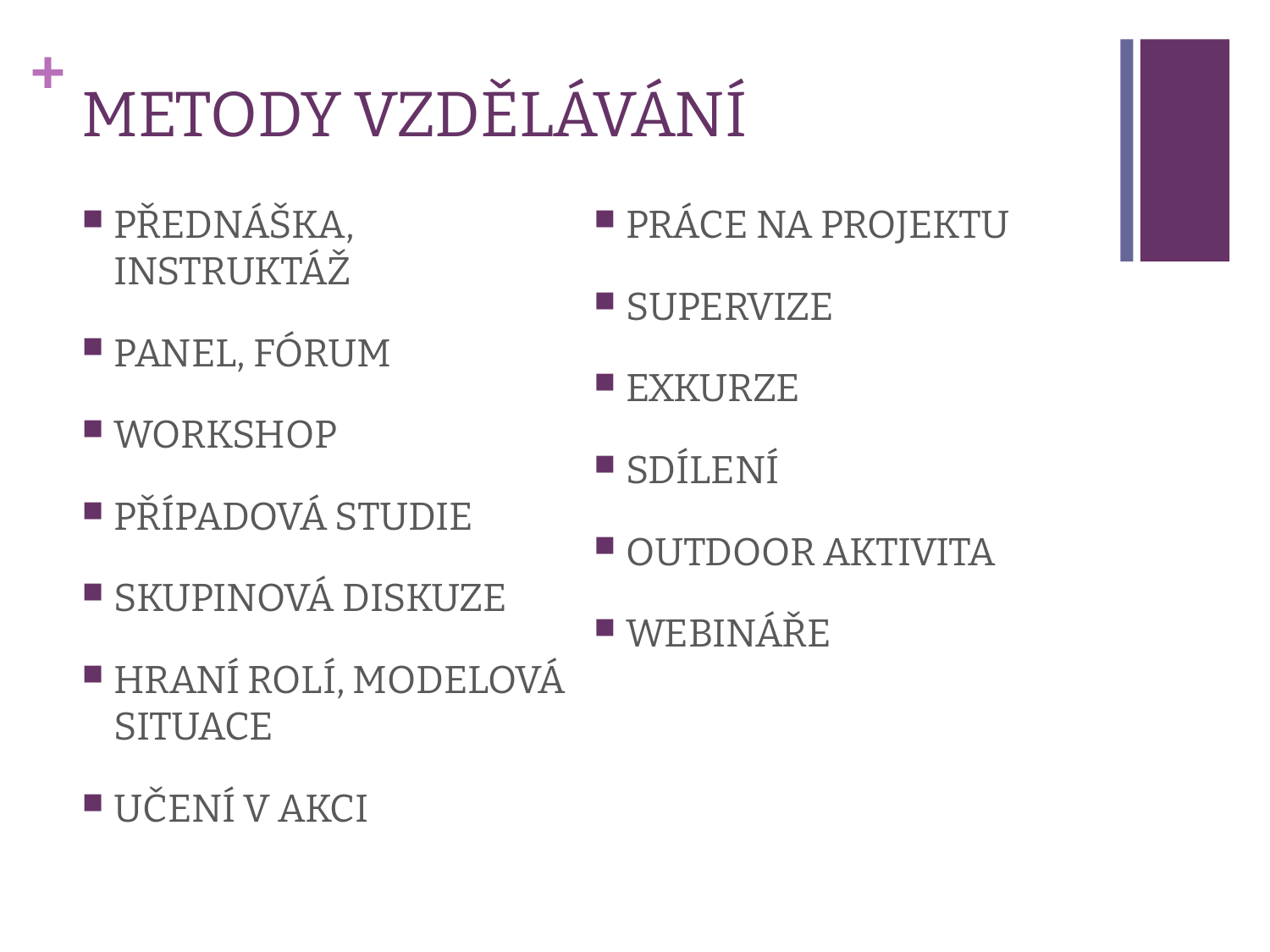

# METODY VZDĚLÁVÁNÍ
PŘEDNÁŠKA, INSTRUKTÁŽ
PANEL, FÓRUM
WORKSHOP
PŘÍPADOVÁ STUDIE
SKUPINOVÁ DISKUZE
HRANÍ ROLÍ, MODELOVÁ SITUACE
UČENÍ V AKCI
PRÁCE NA PROJEKTU
SUPERVIZE
EXKURZE
SDÍLENÍ
OUTDOOR AKTIVITA
WEBINÁŘE